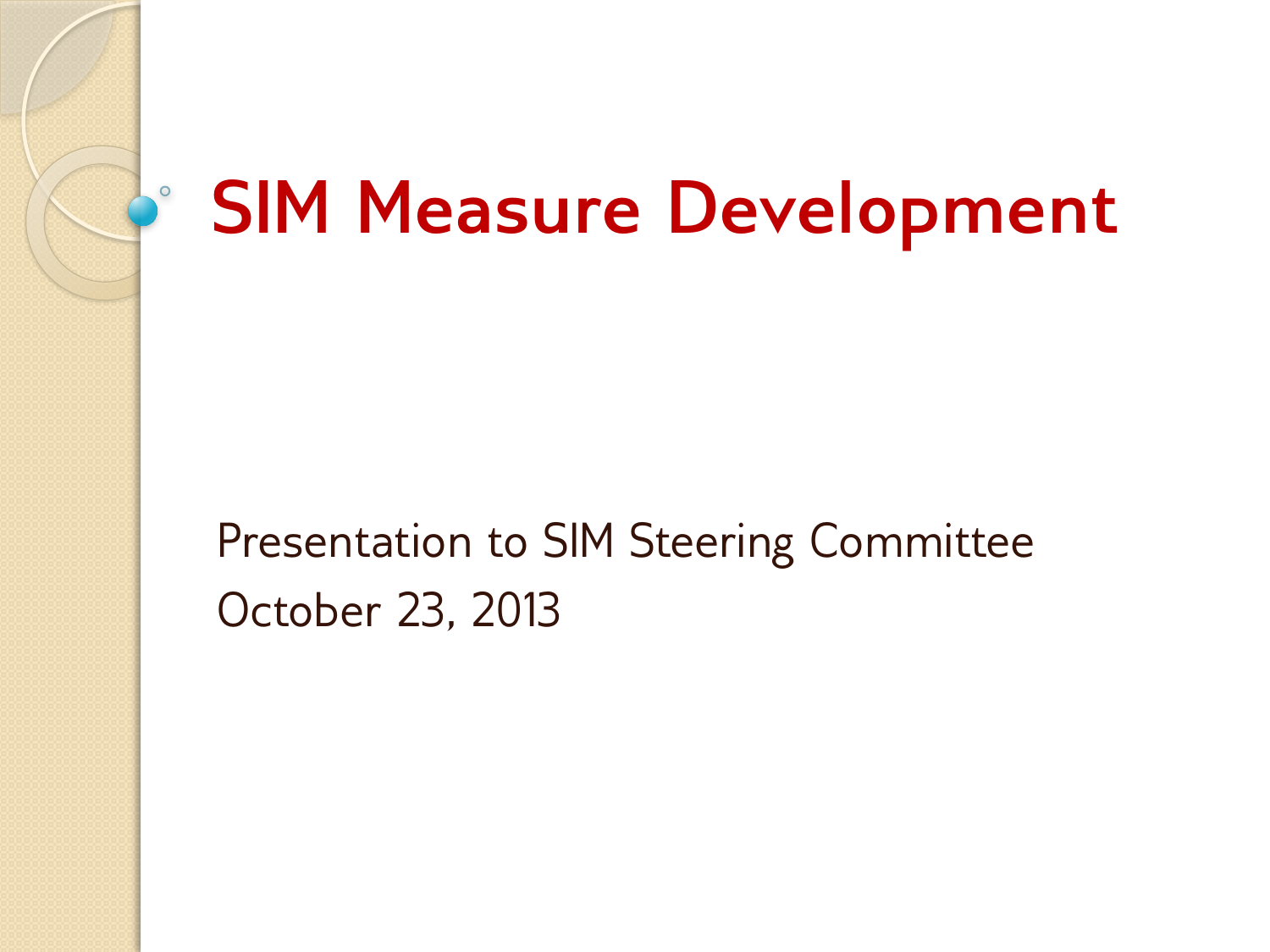

# SIM Measure Development
Presentation to SIM Steering Committee
October 23, 2013